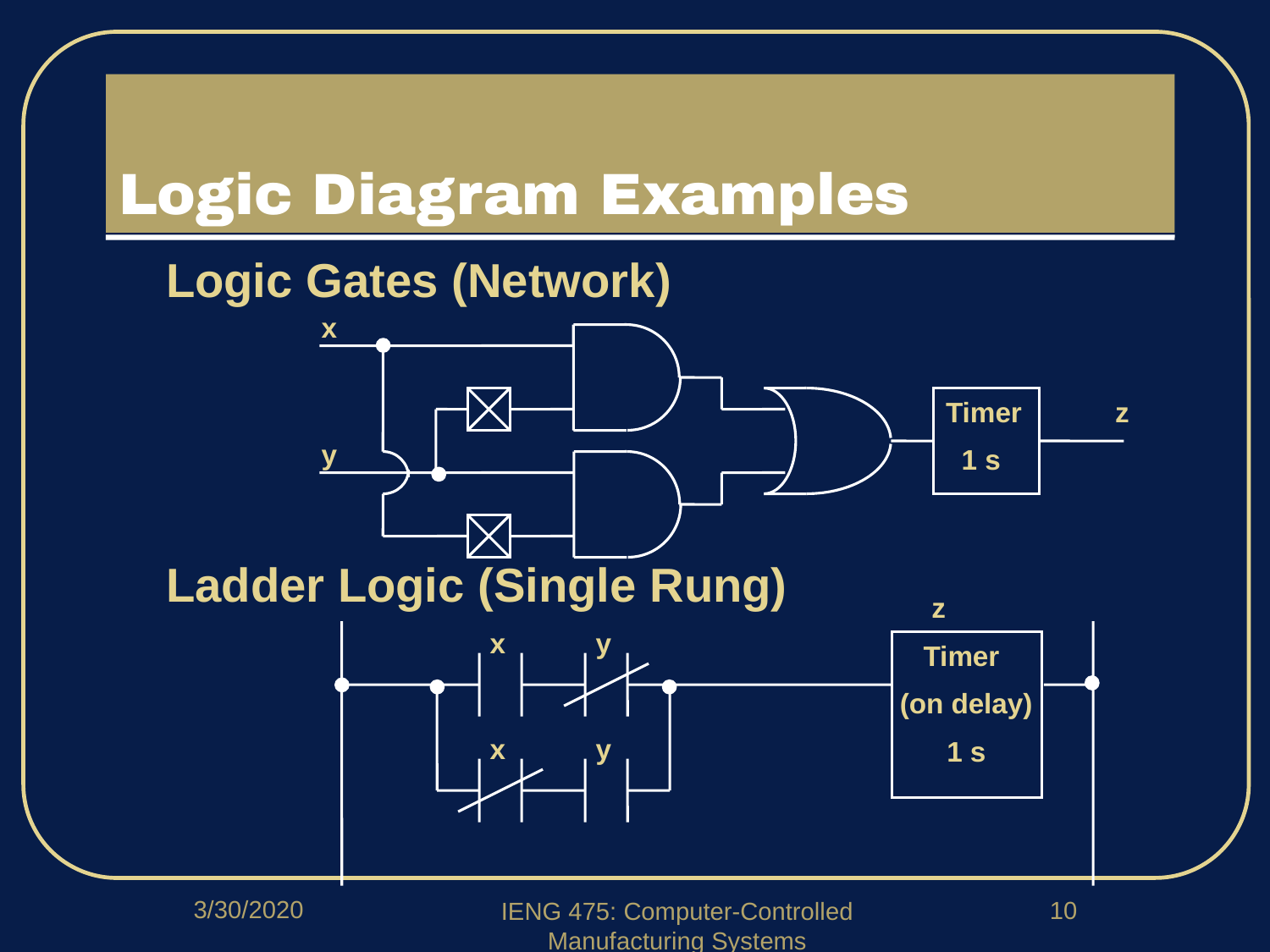

# Logic Diagram Examples
Logic Gates (Network)

Ladder Logic (Single Rung)
x

Timer
  1 s
z

y

z
x
y

x
y

    Timer
 (on delay)
       1 s
3/30/2020
10
IENG 475: Computer-Controlled Manufacturing Systems